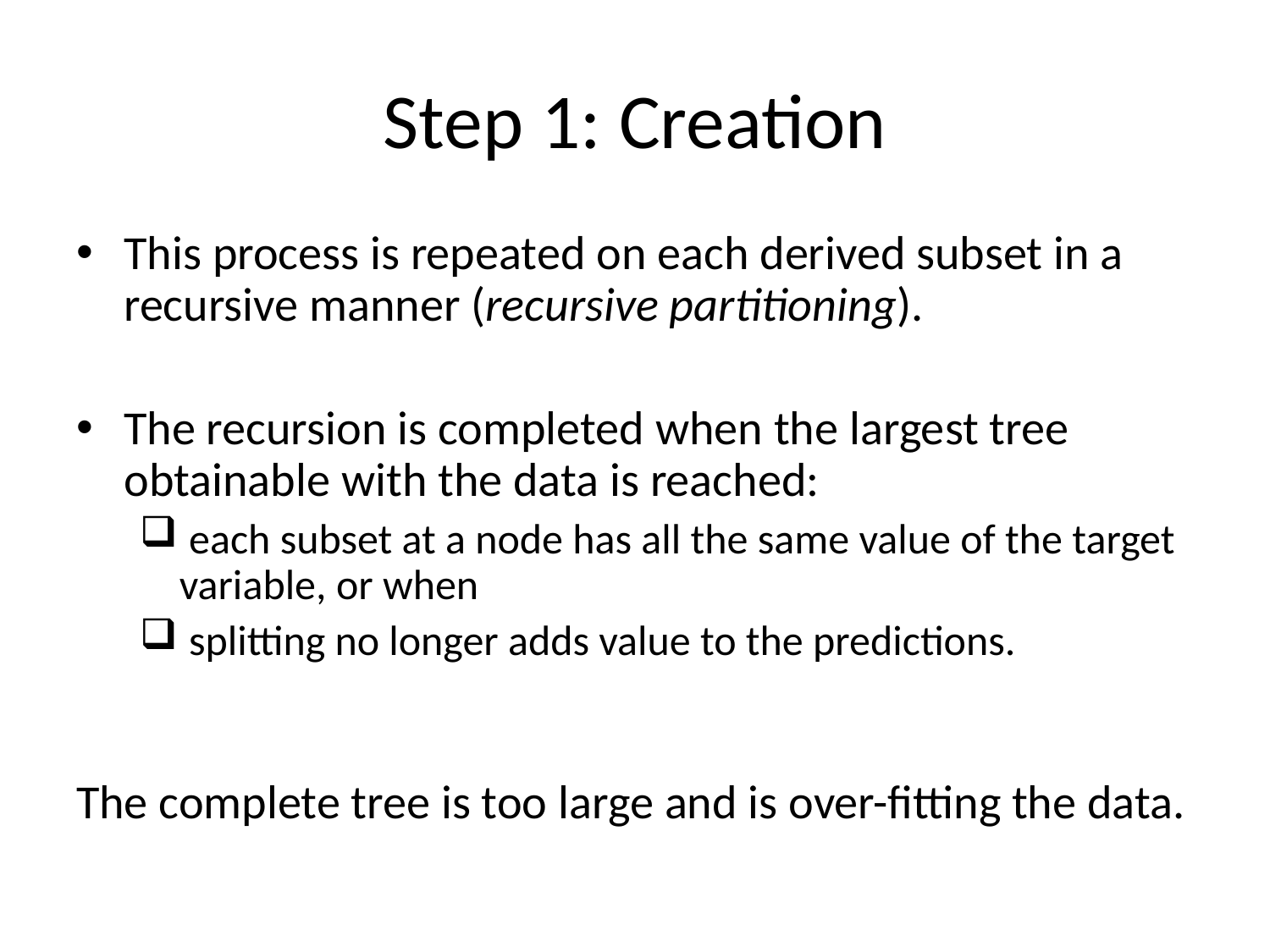

# Step 1: Creation
This process is repeated on each derived subset in a recursive manner (recursive partitioning).

The recursion is completed when the largest tree obtainable with the data is reached:
 each subset at a node has all the same value of the target variable, or when
 splitting no longer adds value to the predictions.

The complete tree is too large and is over-fitting the data.